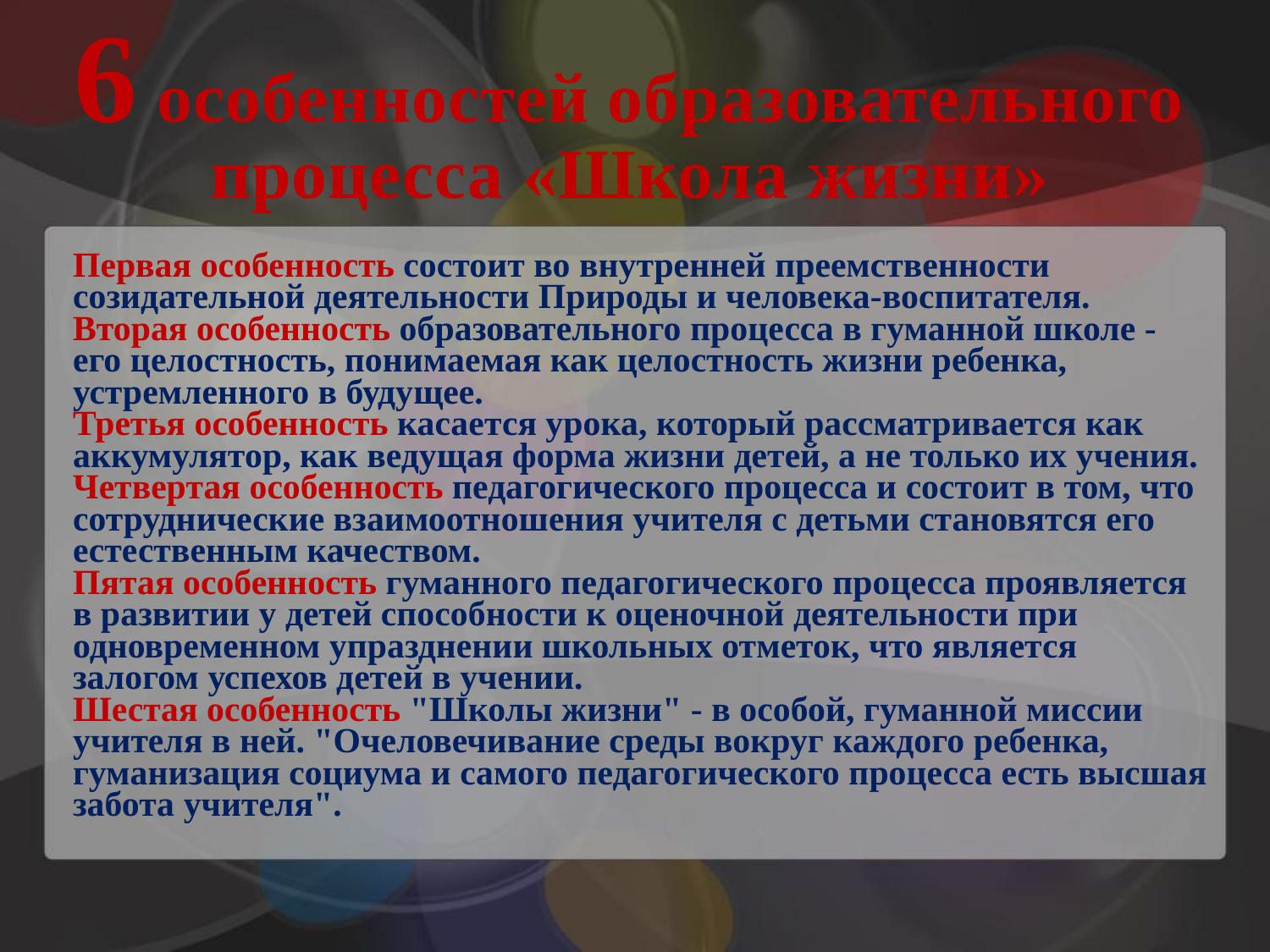

6 особенностей образовательного процесса «Школа жизни»
Первая особенность состоит во внутренней преемственности созидательной деятельности Природы и человека-воспитателя.
Вторая особенность образовательного процесса в гуманной школе - его целостность, понимаемая как целостность жизни ребенка, устремленного в будущее.
Третья особенность касается урока, который рассматривается как аккумулятор, как ведущая форма жизни детей, а не только их учения.
Четвертая особенность педагогического процесса и состоит в том, что сотруднические взаимоотношения учителя с детьми становятся его естественным качеством.
Пятая особенность гуманного педагогического процесса проявляется в развитии у детей способности к оценочной деятельности при одновременном упразднении школьных отметок, что является залогом успехов детей в учении.
Шестая особенность "Школы жизни" - в особой, гуманной миссии учителя в ней. "Очеловечивание среды вокруг каждого ребенка, гуманизация социума и самого педагогического процесса есть высшая забота учителя".